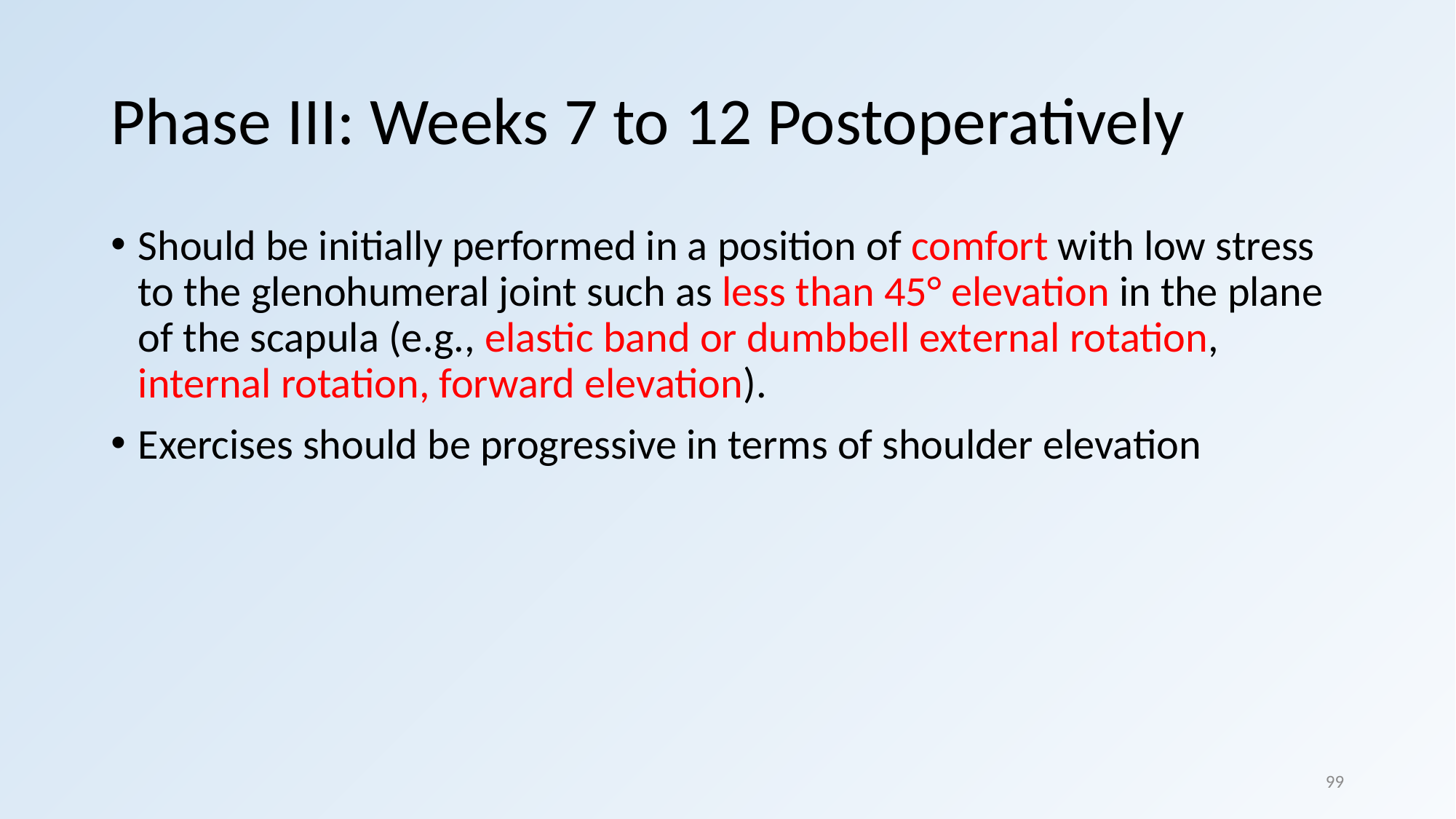

# Phase III: Weeks 7 to 12 Postoperatively
Should be initially performed in a position of comfort with low stress to the glenohumeral joint such as less than 45° elevation in the plane of the scapula (e.g., elastic band or dumbbell external rotation, internal rotation, forward elevation).
Exercises should be progressive in terms of shoulder elevation

99